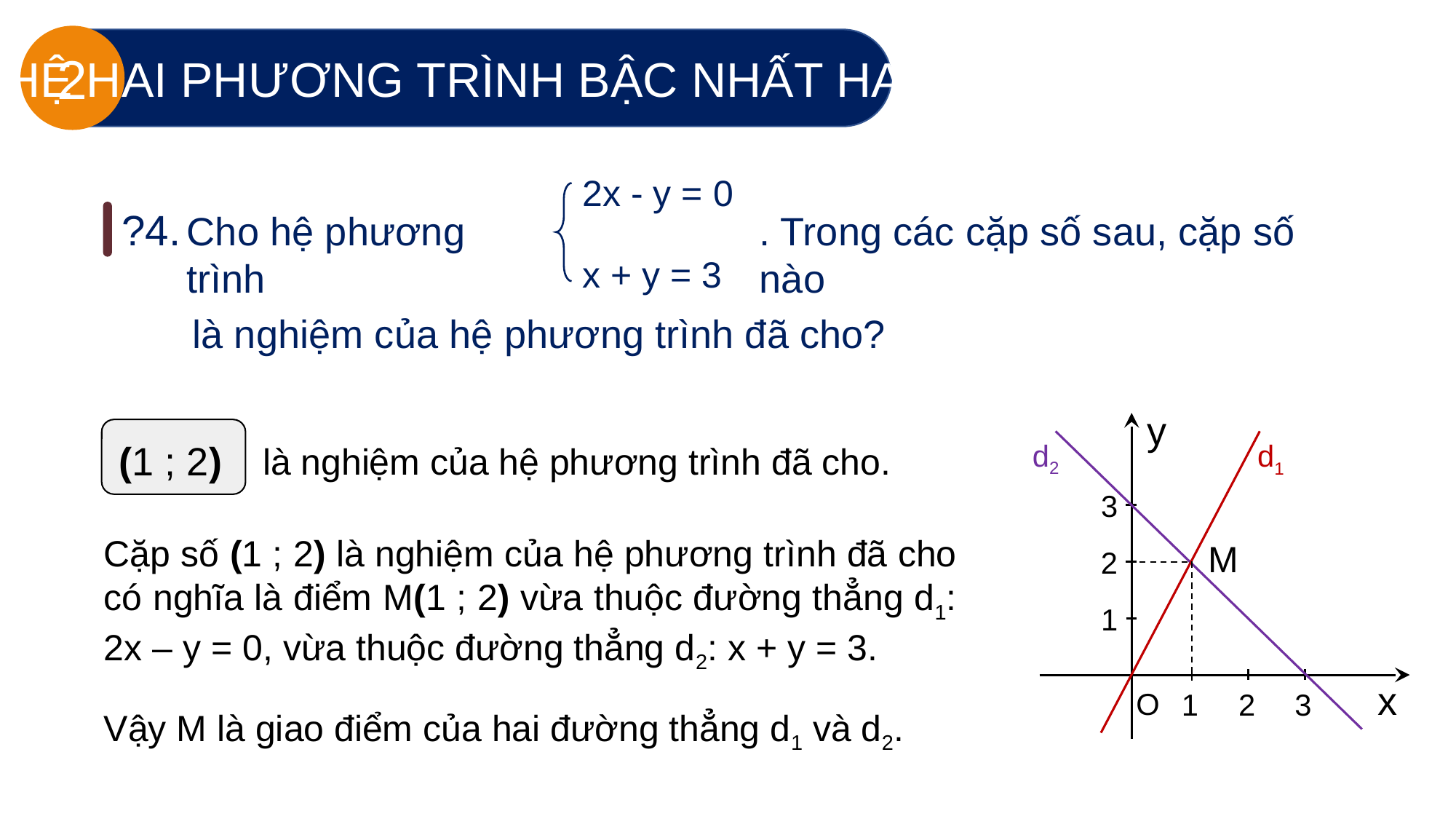

2
HỆ HAI PHƯƠNG TRÌNH BẬC NHẤT HAI ẨN
2x - y = 0

?4.
. Trong các cặp số sau, cặp số nào
Cho hệ phương trình

x + y = 3
là nghiệm của hệ phương trình đã cho?
y

(1 ; 2)
d2
d1
Do đó cặp số (1 ; 2) là nghiệm của hệ phương trình đã cho.
3
Cặp số (1 ; 2) là nghiệm của hệ phương trình đã cho có nghĩa là điểm M(1 ; 2) vừa thuộc đường thẳng d1: 2x – y = 0, vừa thuộc đường thẳng d2: x + y = 3.
M
2
1
x
O
1
2
3
Vậy M là giao điểm của hai đường thẳng d1 và d2.